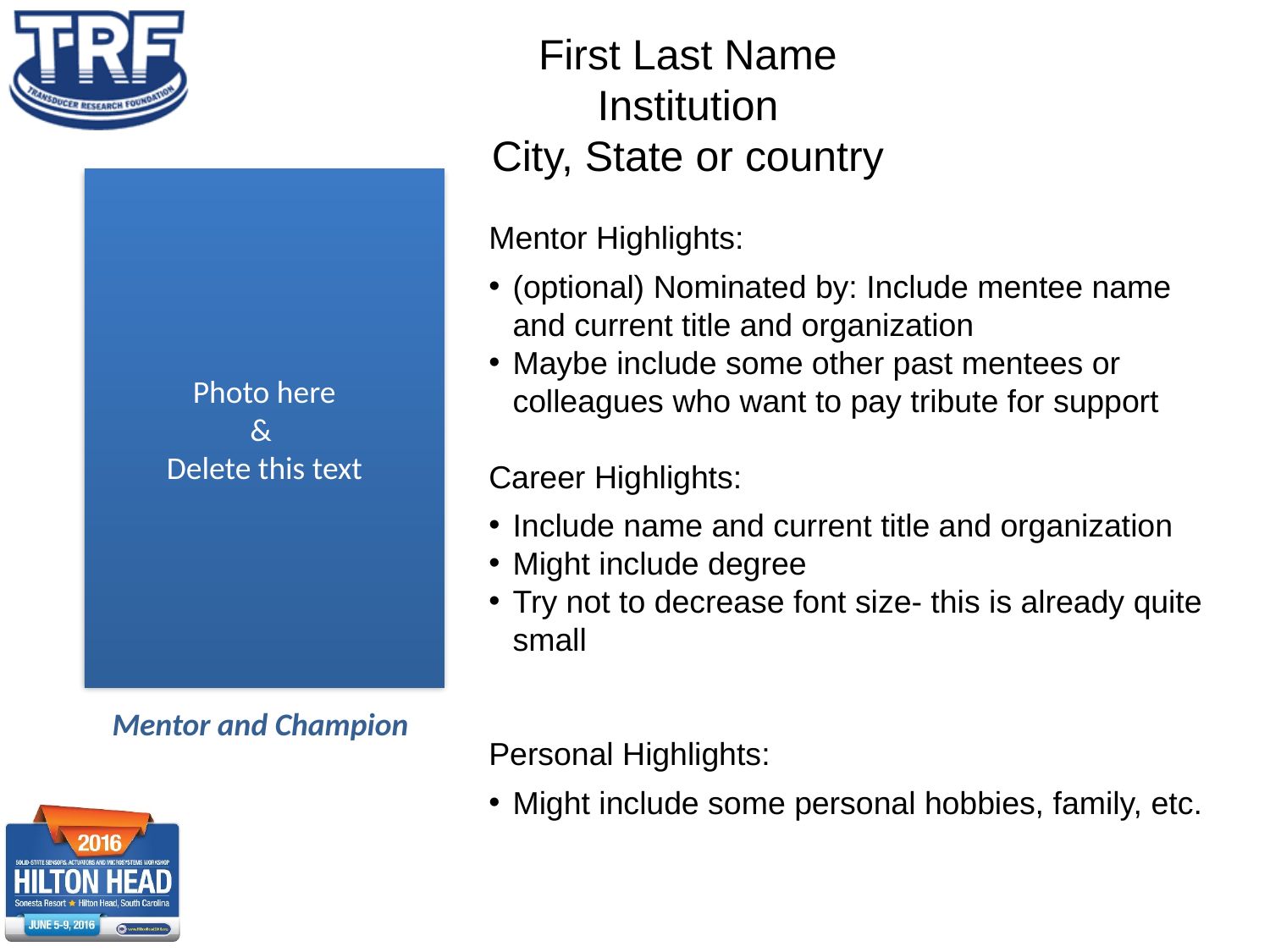

First Last Name
Institution
City, State or country
Photo here
&
Delete this text
Mentor Highlights:
(optional) Nominated by: Include mentee name and current title and organization
Maybe include some other past mentees or colleagues who want to pay tribute for support

Career Highlights:
Include name and current title and organization
Might include degree
Try not to decrease font size- this is already quite small

Personal Highlights:
Might include some personal hobbies, family, etc.
Mentor and Champion